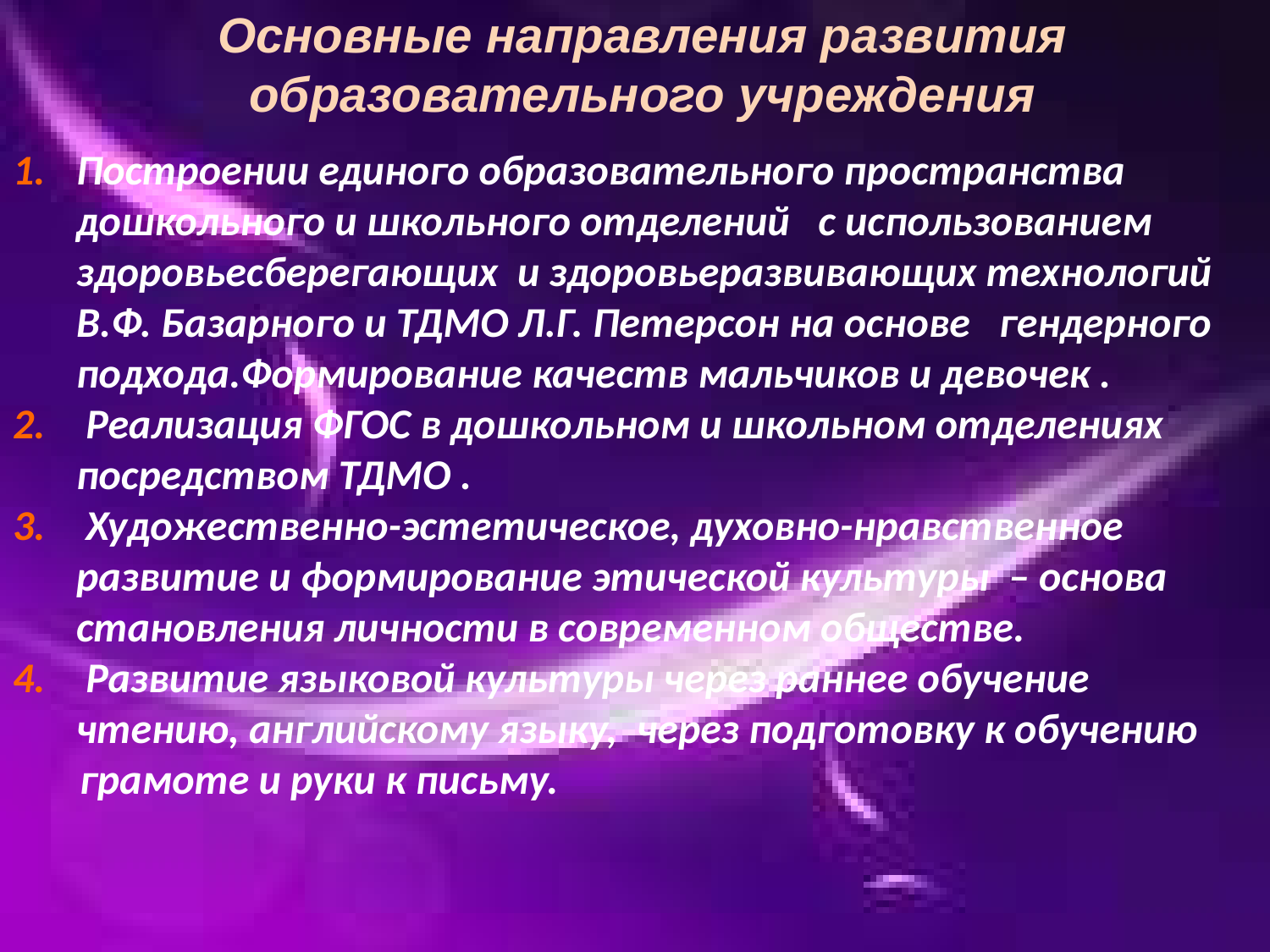

# Основные направления развития образовательного учреждения
Построении единого образовательного пространства дошкольного и школьного отделений   с использованием здоровьесберегающих  и здоровьеразвивающих технологий  В.Ф. Базарного и ТДМО Л.Г. Петерсон на основе   гендерного подхода.Формирование качеств мальчиков и девочек .
 Реализация ФГОС в дошкольном и школьном отделениях посредством ТДМО .
 Художественно-эстетическое, духовно-нравственное развитие и формирование этической культуры  – основа становления личности в современном обществе.
 Развитие языковой культуры через раннее обучение чтению, английскому языку,  через подготовку к обучению
       грамоте и руки к письму.